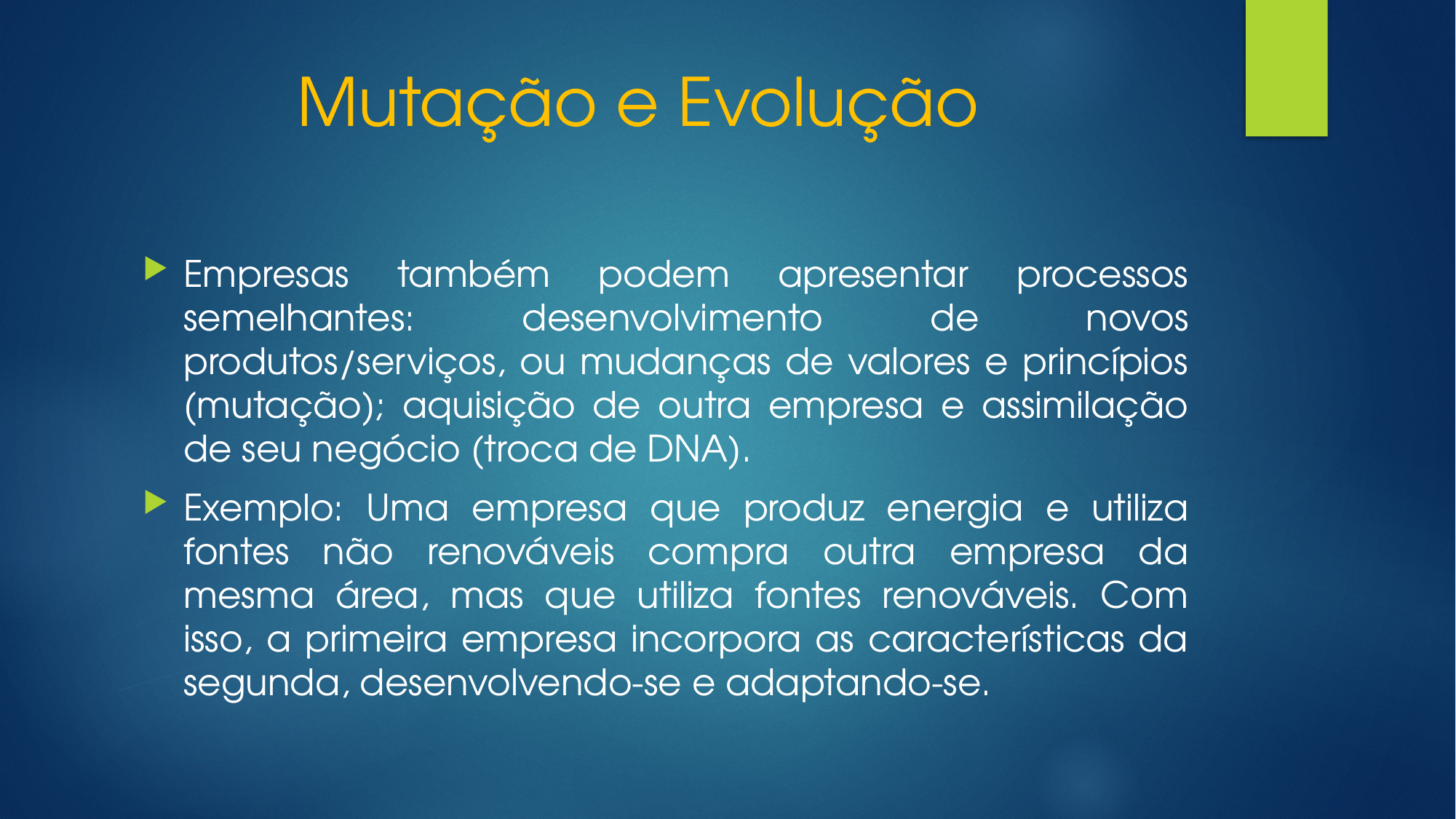

# Mutação e Evolução
Empresas também podem apresentar processos semelhantes: desenvolvimento de novos produtos/serviços, ou mudanças de valores e princípios (mutação); aquisição de outra empresa e assimilação de seu negócio (troca de DNA).
Exemplo: Uma empresa que produz energia e utiliza fontes não renováveis compra outra empresa da mesma área, mas que utiliza fontes renováveis. Com isso, a primeira empresa incorpora as características da segunda, desenvolvendo-se e adaptando-se.